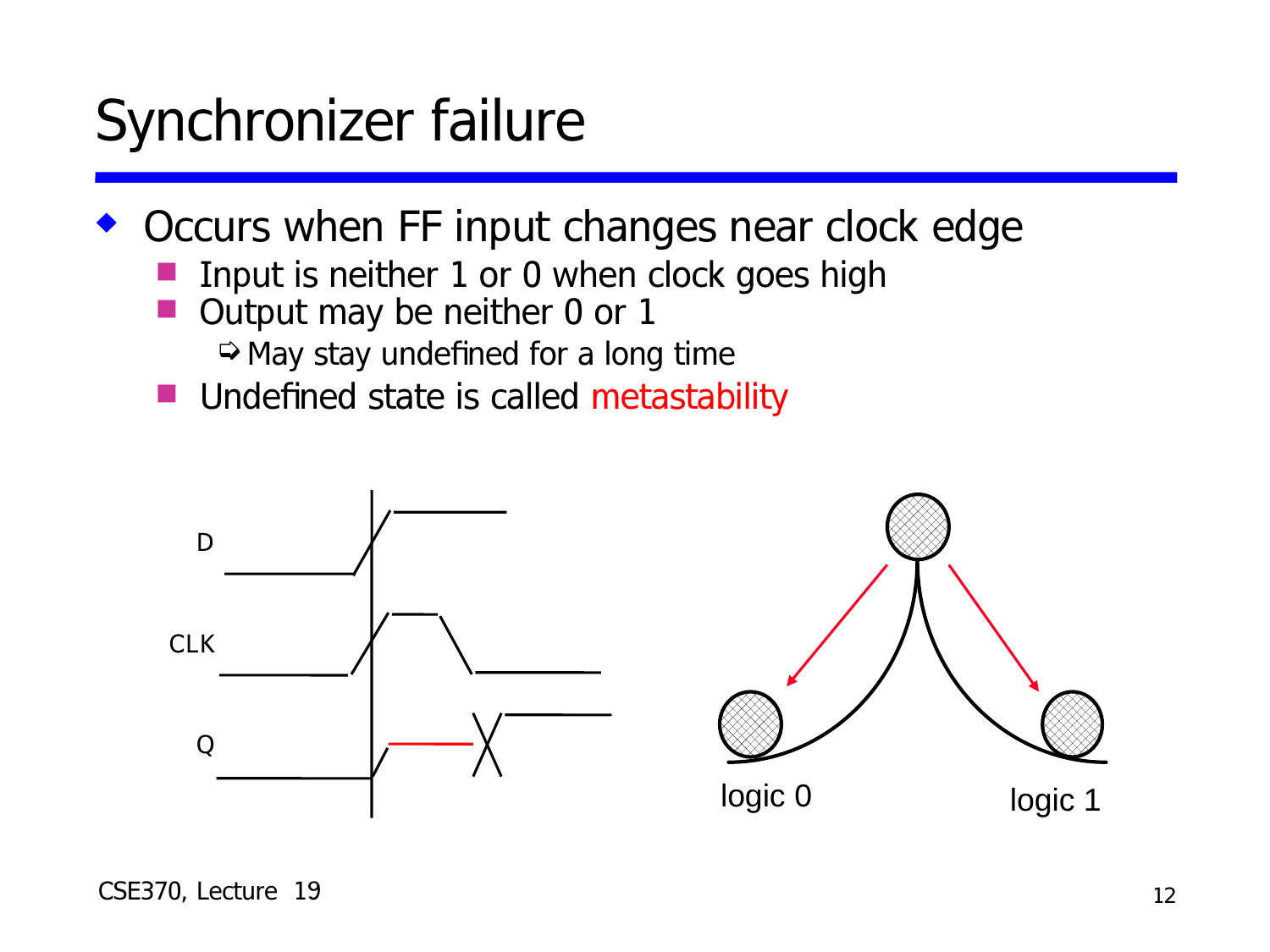

# Synchronizer failure
Occurs when FF input changes near clock edge
Input is neither 1 or 0 when clock goes high
Output may be neither 0 or 1
May stay undefined for a long time
Undefined state is called metastability

D

CLK

Q

logic 0
logic 1

19